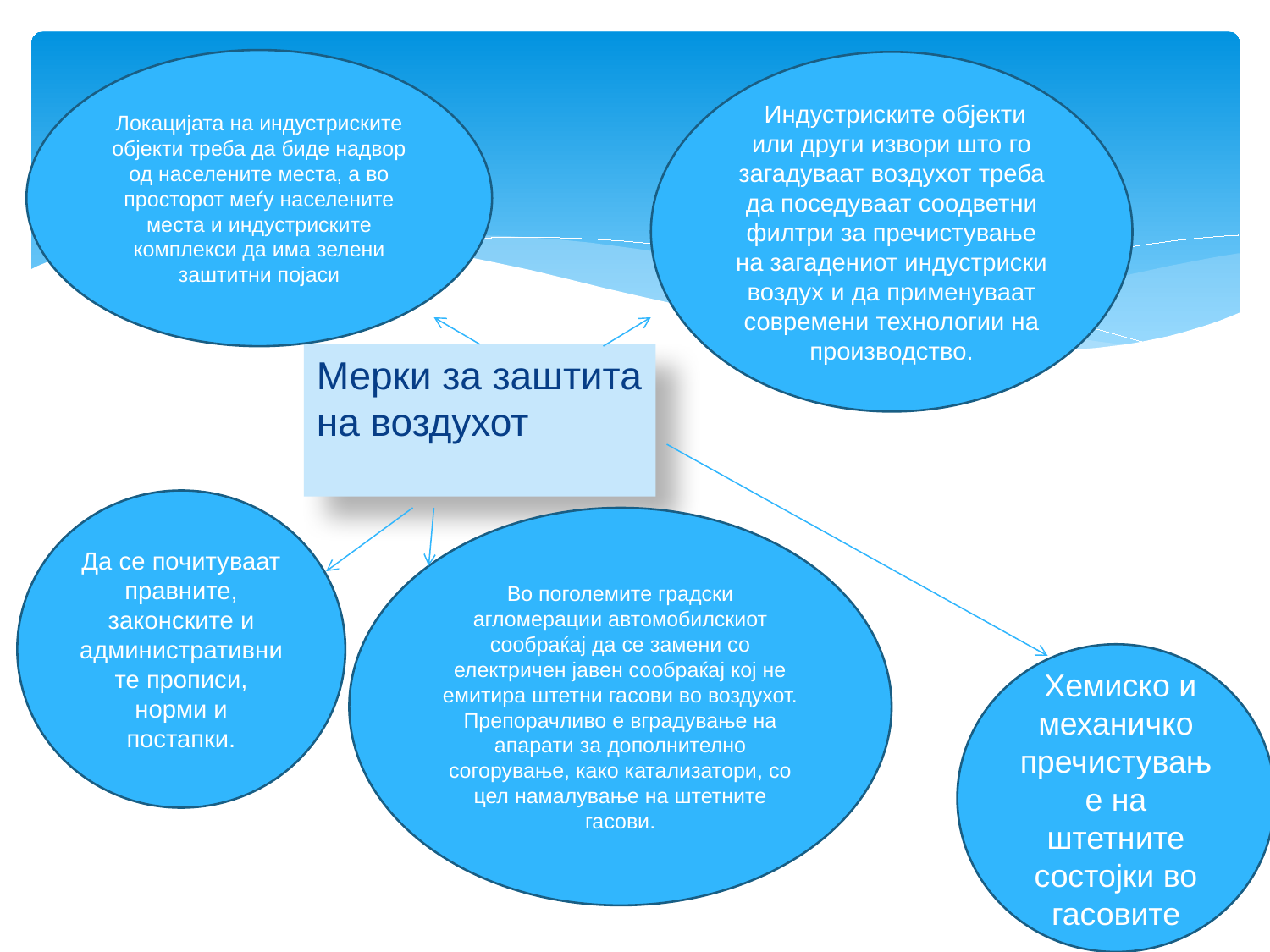

Локацијата на индустриските објекти треба да биде надвор од населените места, а во просторот меѓу населените места и индустриските комплекси да има зелени заштитни појаси
 Индустриските објекти или други извори што го загадуваат воздухот треба да поседуваат соодветни филтри за пречистување на загадениот индустриски воздух и да применуваат современи технологии на производство.
Мерки за заштита на воздухот
Да се почитуваат правните, законските и административните прописи, норми и постапки.
Во поголемите градски агломерации автомобилскиот сообраќај да се замени со електричен јавен сообраќај кој не емитира штетни гасови во воздухот. Препорачливо е вградување на апарати за дополнително согорување, како катализатори, со цел намалување на штетните гасови.
 Хемиско и механичко пречистување на штетните состојки во гасовите